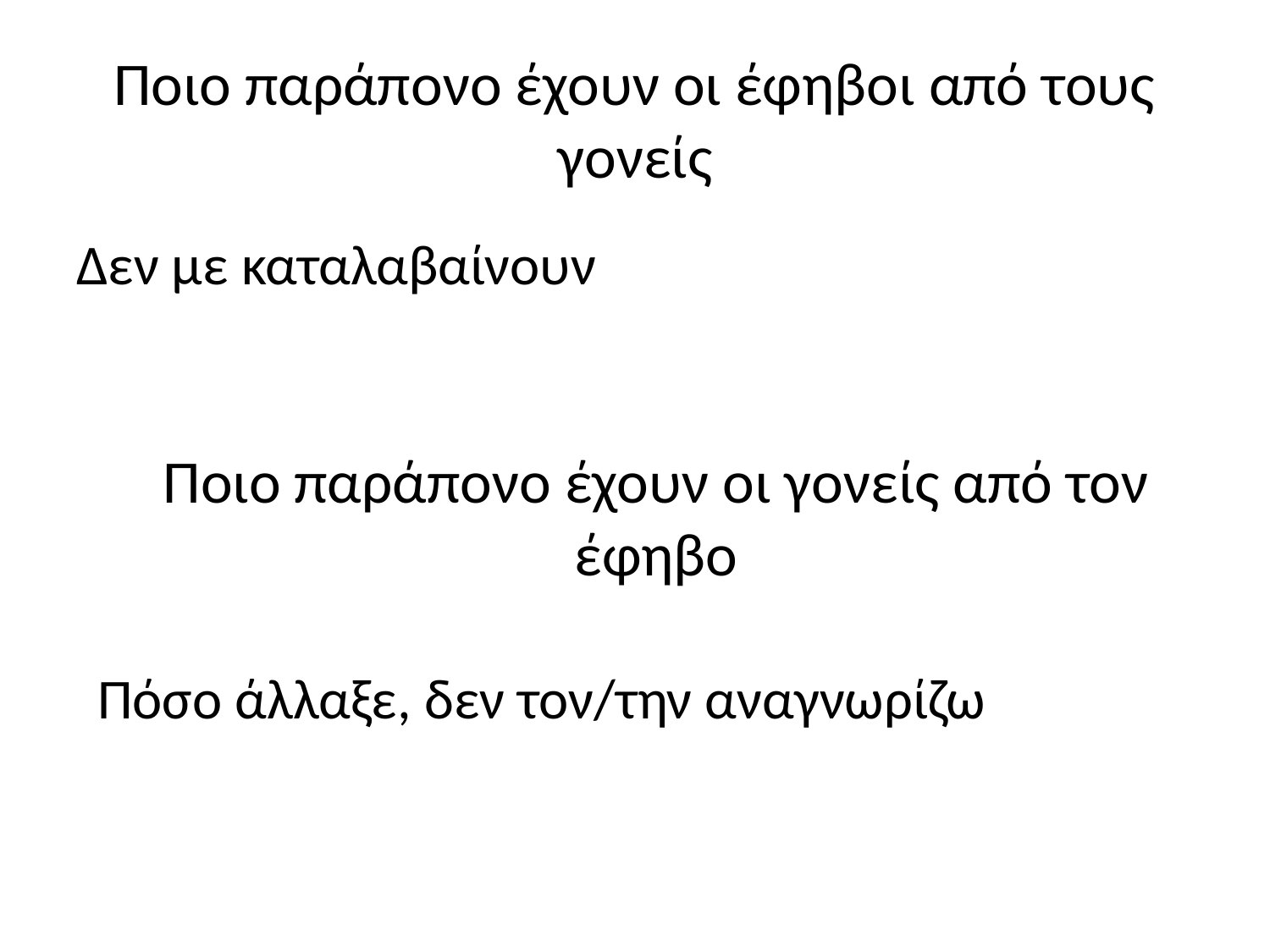

# Ποιο παράπονο έχουν οι έφηβοι από τους γονείς
Δεν με καταλαβαίνουν
Ποιο παράπονο έχουν οι γονείς από τον έφηβο
Πόσο άλλαξε, δεν τον/την αναγνωρίζω